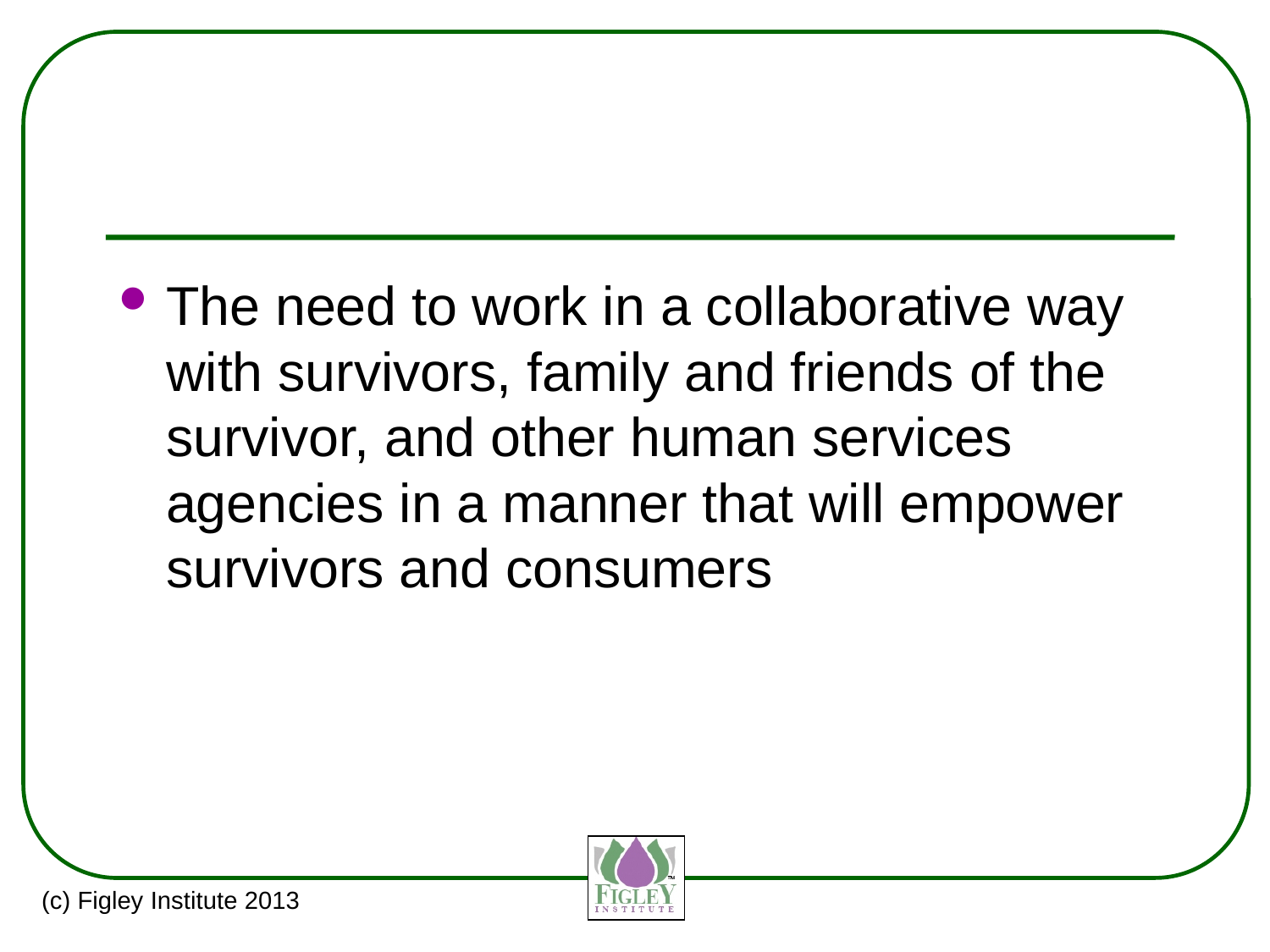

#
The need to work in a collaborative way with survivors, family and friends of the survivor, and other human services agencies in a manner that will empower survivors and consumers
(c) Figley Institute 2013